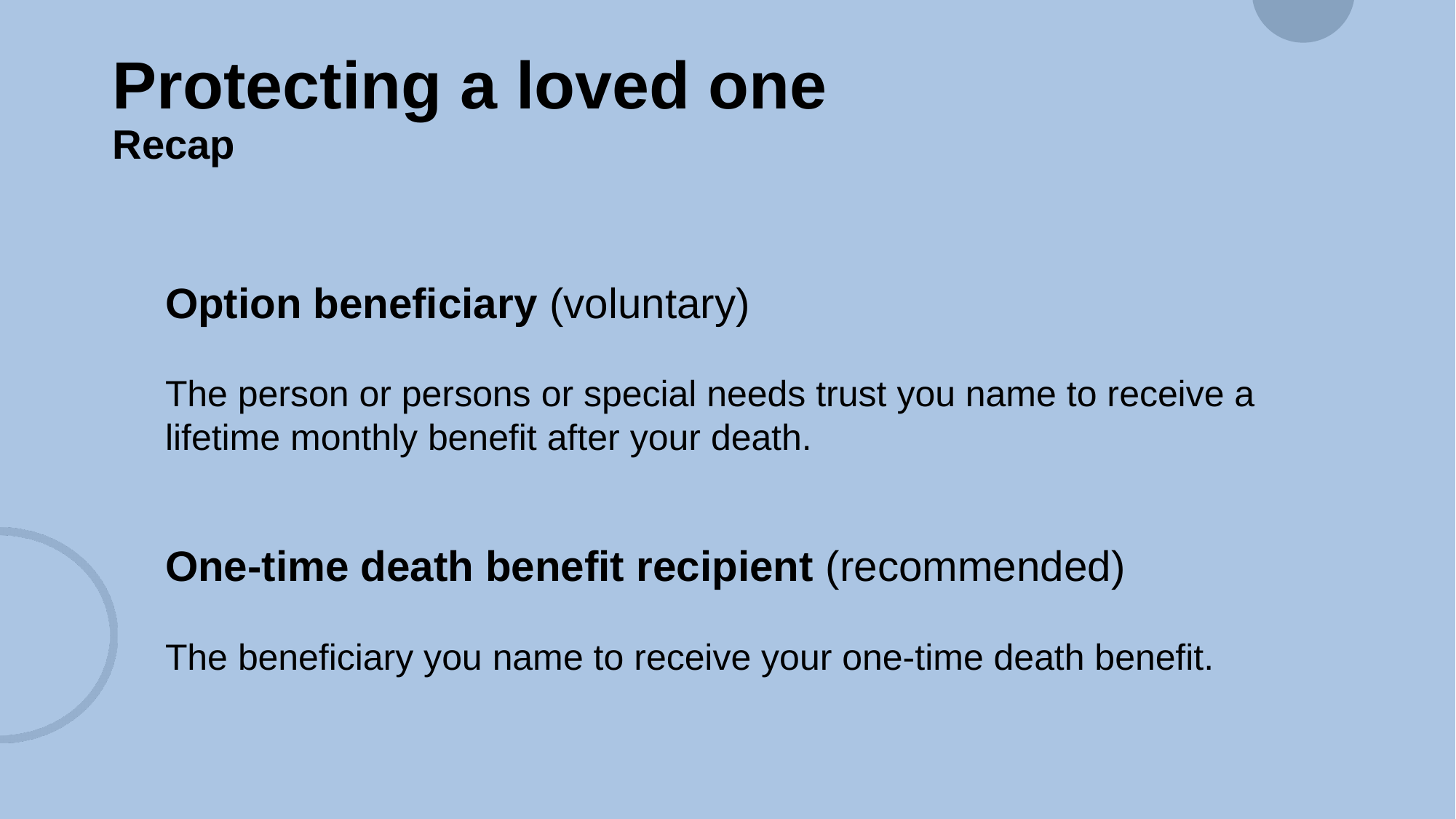

# Protecting a loved one Recap
Option beneficiary (voluntary)
The person or persons or special needs trust you name to receive a lifetime monthly benefit after your death.
One-time death benefit recipient (recommended)
The beneficiary you name to receive your one-time death benefit.